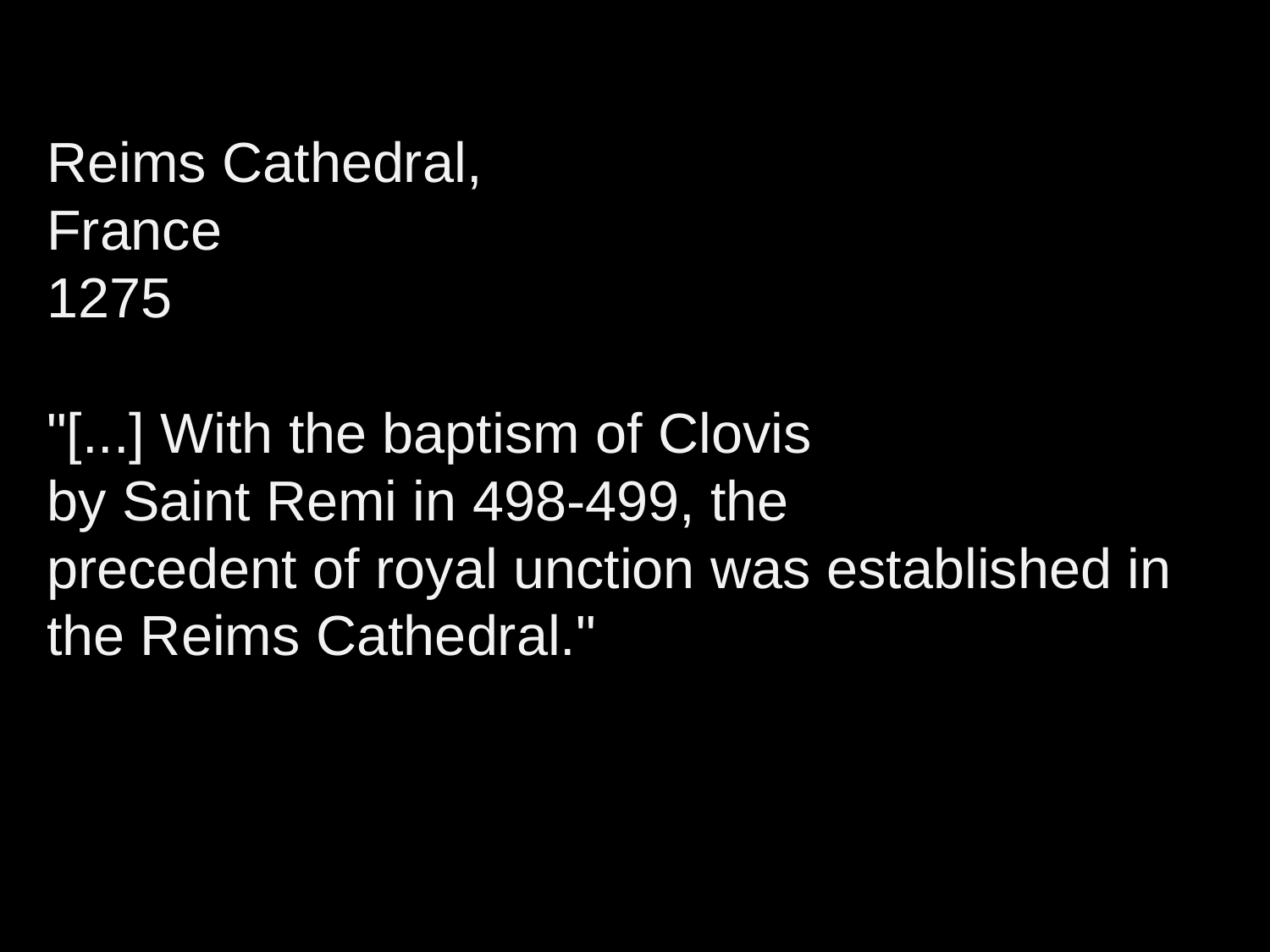

Reims Cathedral,
France
1275

"[...] With the baptism of Clovis
by Saint Remi in 498-499, the
precedent of royal unction was established in the Reims Cathedral."